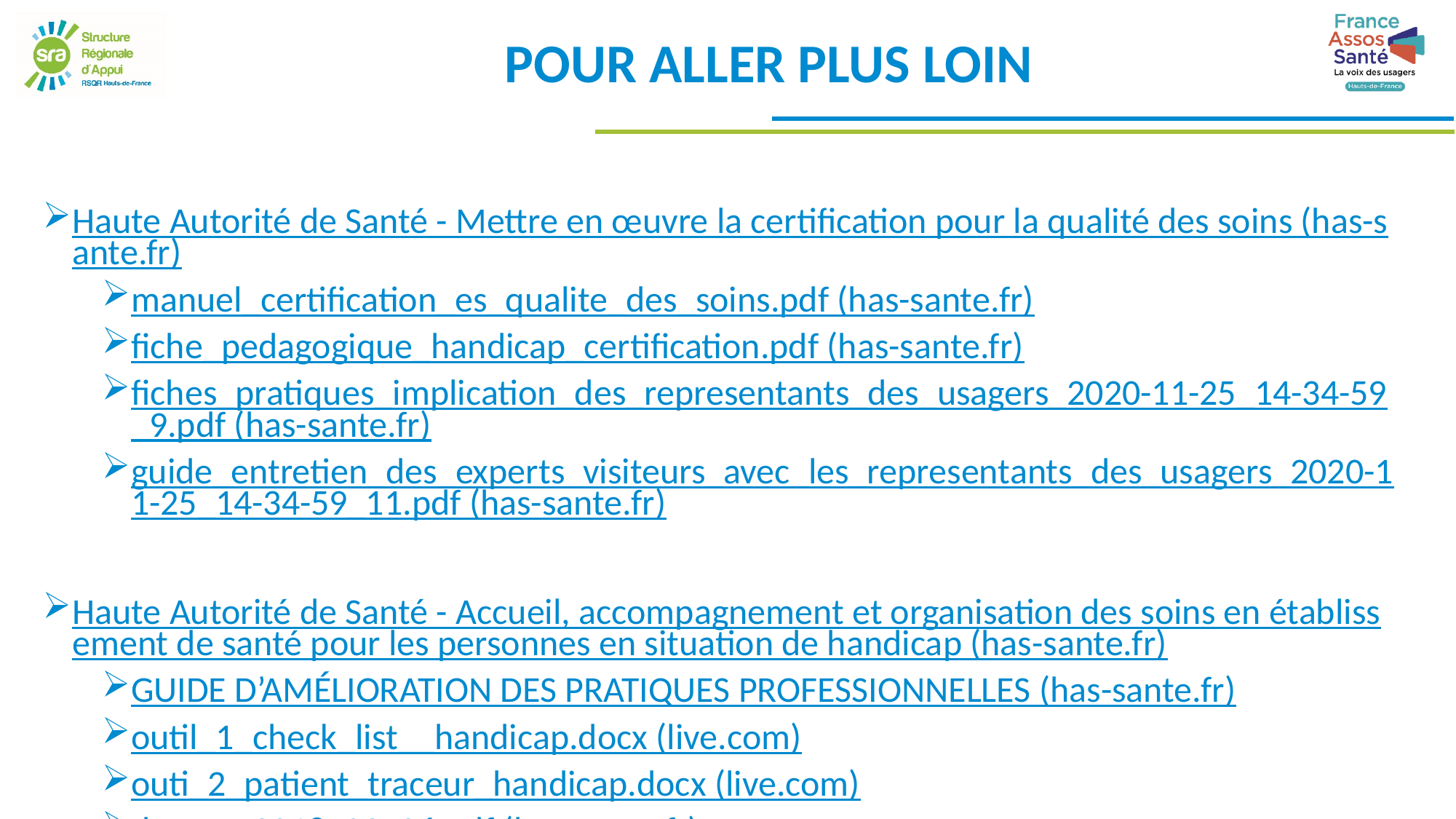

# Pour aller plus loin

Haute Autorité de Santé - Mettre en œuvre la certification pour la qualité des soins (has-sante.fr)
manuel_certification_es_qualite_des_soins.pdf (has-sante.fr)
fiche_pedagogique_handicap_certification.pdf (has-sante.fr)
fiches_pratiques_implication_des_representants_des_usagers_2020-11-25_14-34-59_9.pdf (has-sante.fr)
guide_entretien_des_experts_visiteurs_avec_les_representants_des_usagers_2020-11-25_14-34-59_11.pdf (has-sante.fr)

Haute Autorité de Santé - Accueil, accompagnement et organisation des soins en établissement de santé pour les personnes en situation de handicap (has-sante.fr)
GUIDE D’AMÉLIORATION DES PRATIQUES PROFESSIONNELLES (has-sante.fr)
outil_1_check_list__handicap.docx (live.com)
outi_2_patient_traceur_handicap.docx (live.com)
doc_ru_2018_09_26.pdf (has-sante.fr)